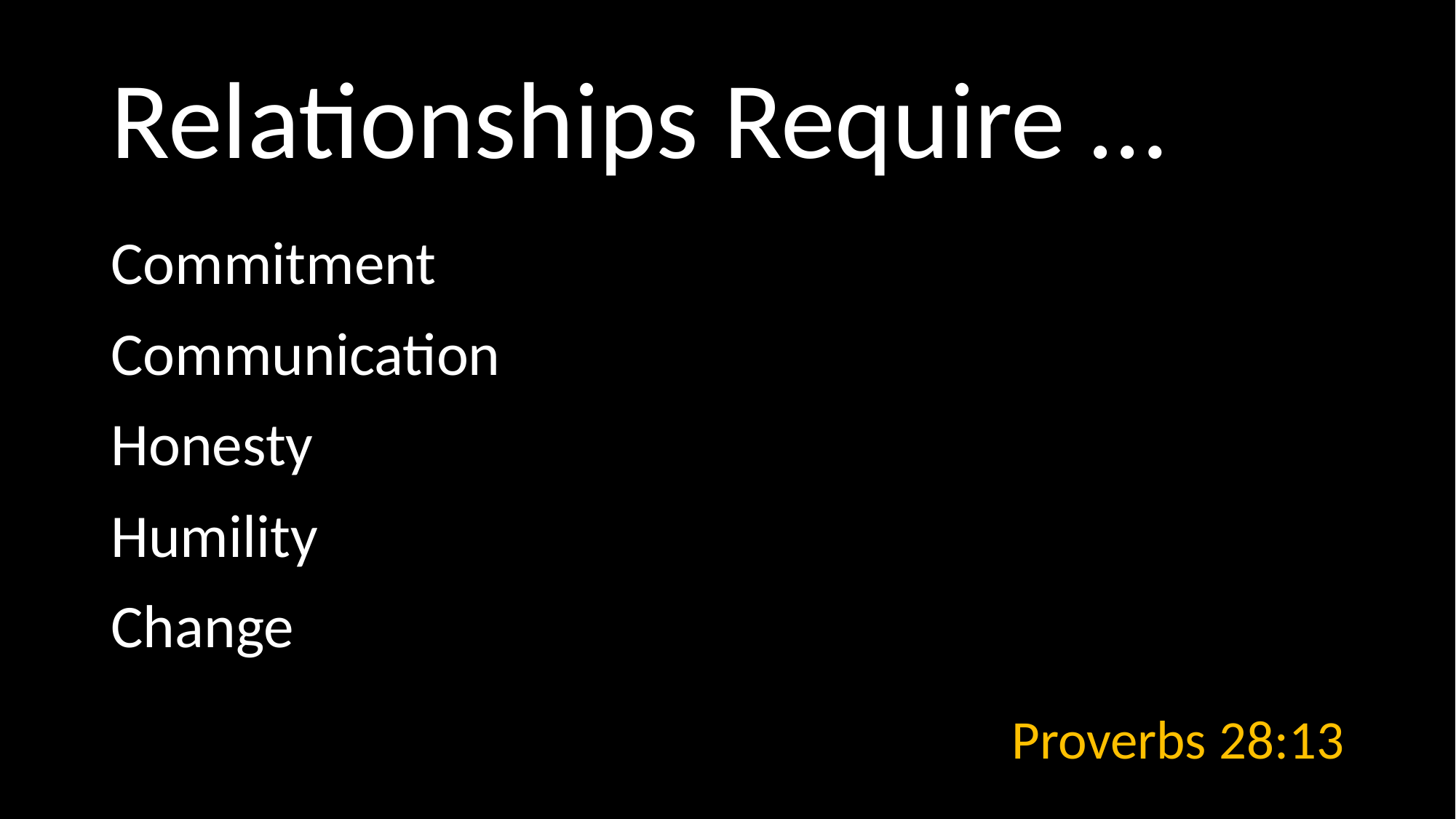

# Relationships Require …
Commitment
Communication
Honesty
Humility
Change
Proverbs 28:13